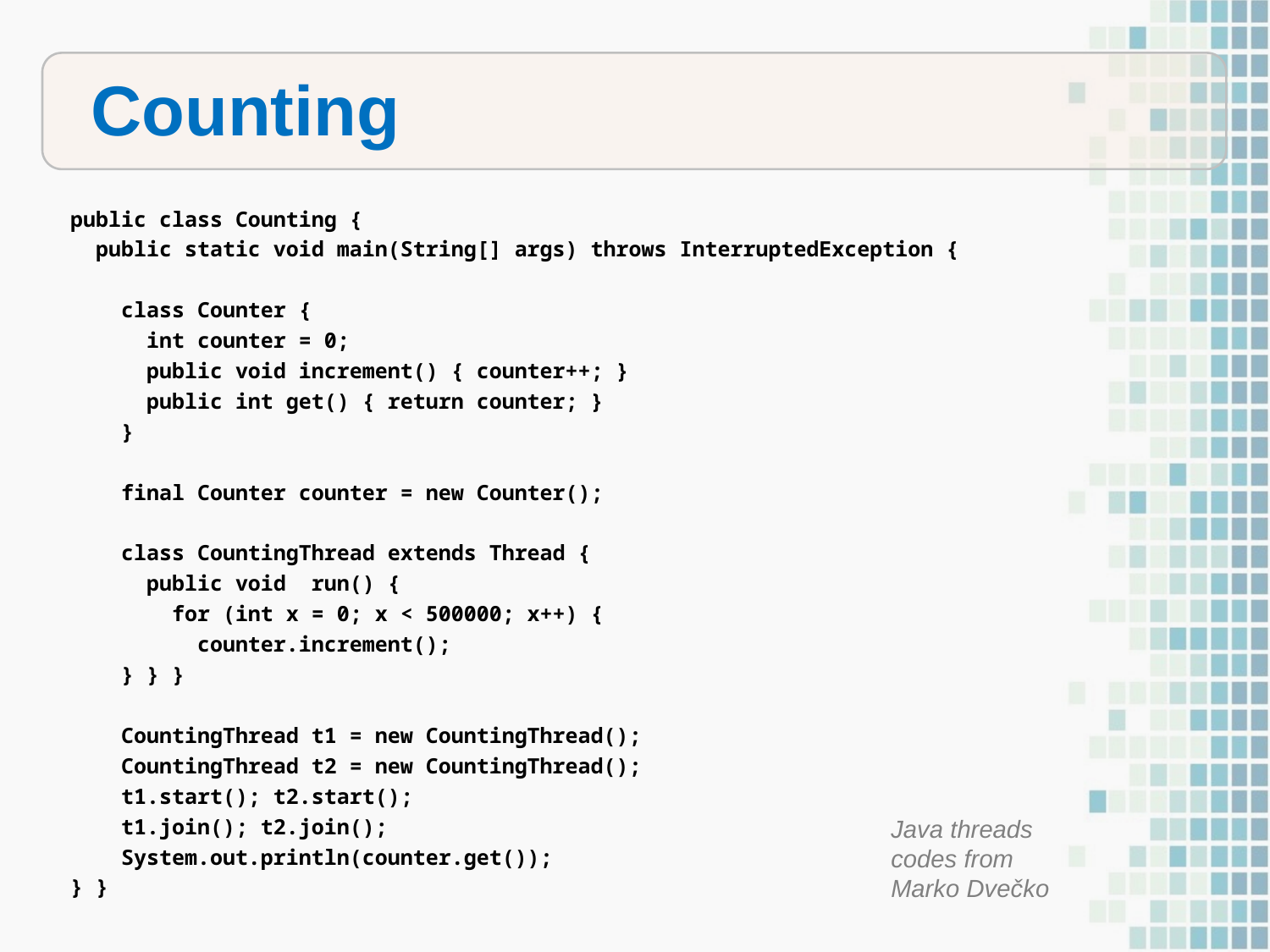

Counting
public class Counting {
  public static void main(String[] args) throws InterruptedException {
    class Counter {
      int counter = 0;
      public void increment() { counter++; }
      public int get() { return counter; }
    }
    final Counter counter = new Counter();
    class CountingThread extends Thread {
      public void  run() {
        for (int x = 0; x < 500000; x++) {
          counter.increment();
    } } }
    CountingThread t1 = new CountingThread();
    CountingThread t2 = new CountingThread();
    t1.start(); t2.start();
    t1.join(); t2.join();
    System.out.println(counter.get());
} }
Java threads
codes from
Marko Dvečko